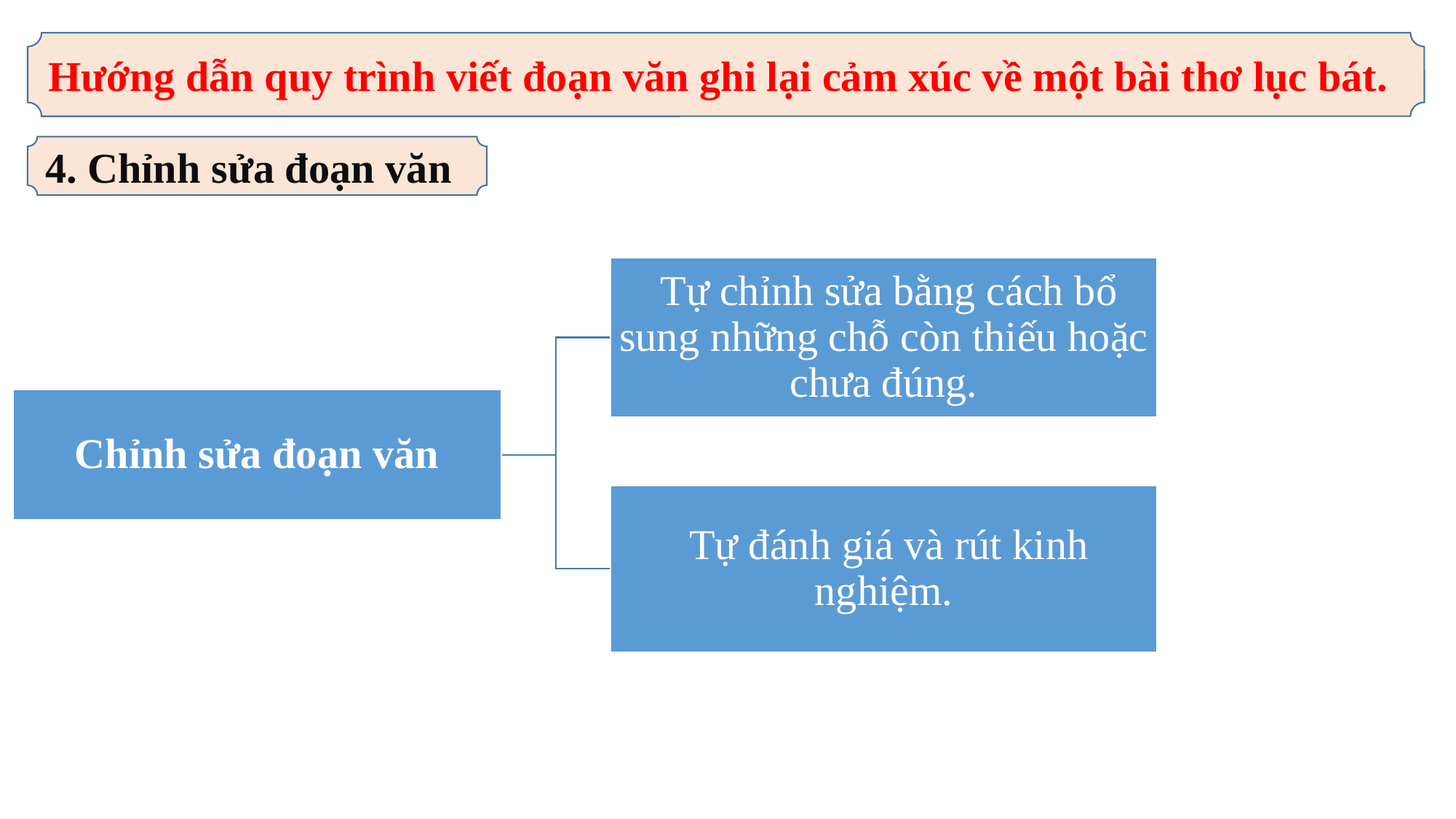

Hướng dẫn quy trình viết đoạn văn ghi lại cảm xúc về một bài thơ lục bát.
 Chỉnh sửa đoạn văn
 Tự chỉnh sửa bằng cách bổ sung những chỗ còn thiếu hoặc chưa đúng.
 Tự đánh giá và rút kinh nghiệm.
4. Chỉnh sửa đoạn văn